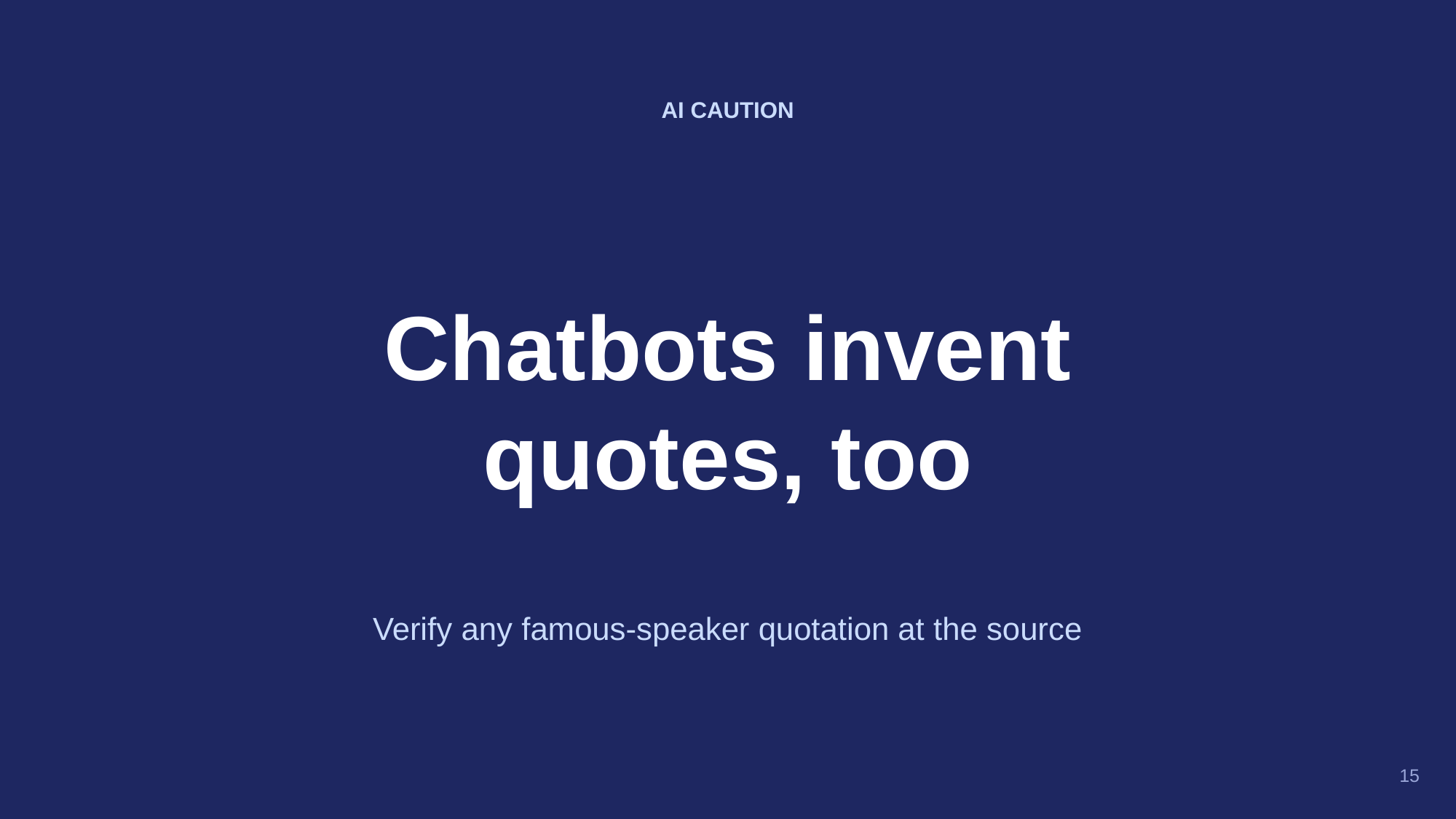

AI CAUTION
Chatbots invent
quotes, too
Verify any famous-speaker quotation at the source
15